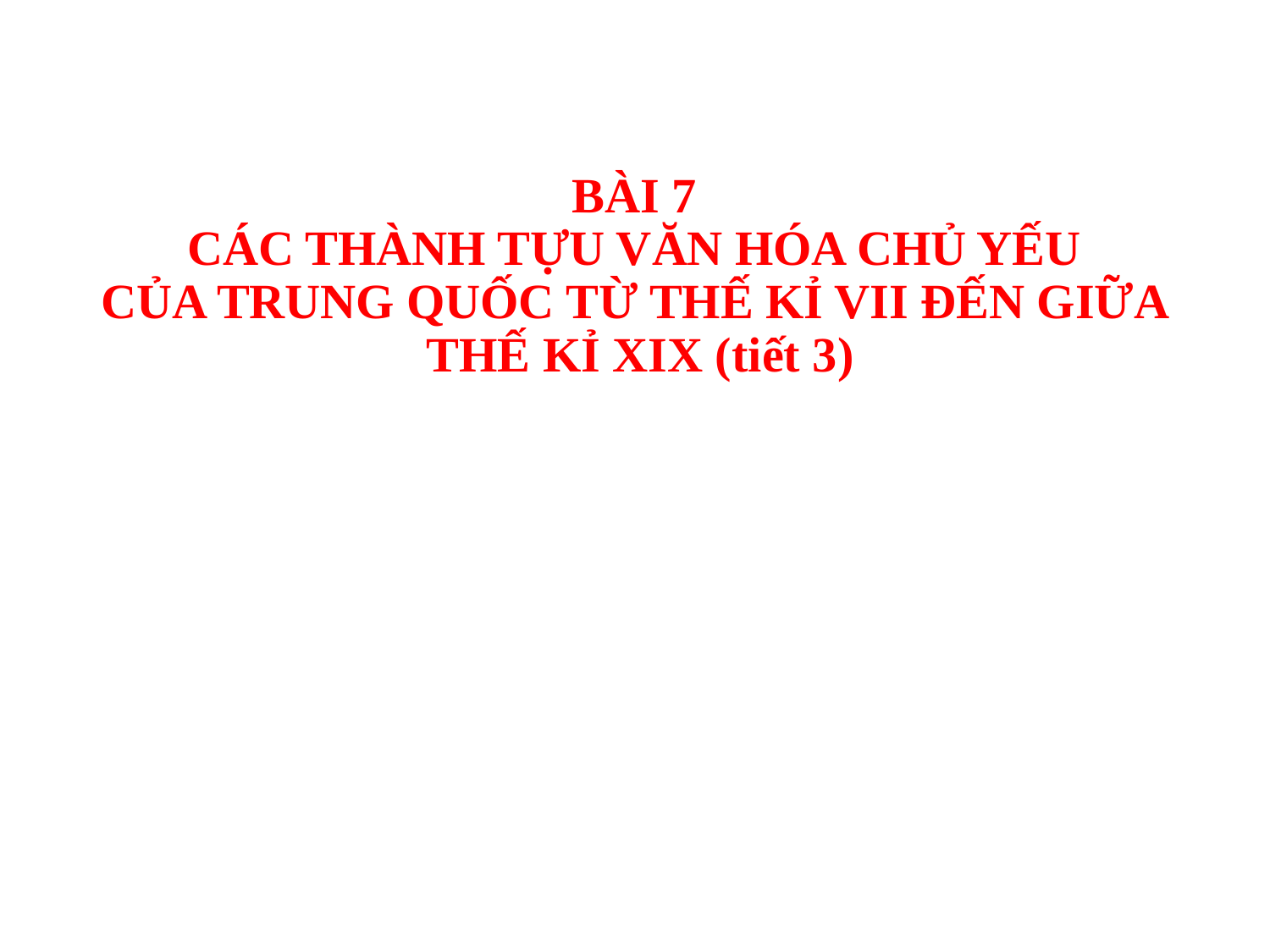

# BÀI 7 CÁC THÀNH TỰU VĂN HÓA CHỦ YẾU CỦA TRUNG QUỐC TỪ THẾ KỈ VII ĐẾN GIỮA THẾ KỈ XIX (tiết 3)